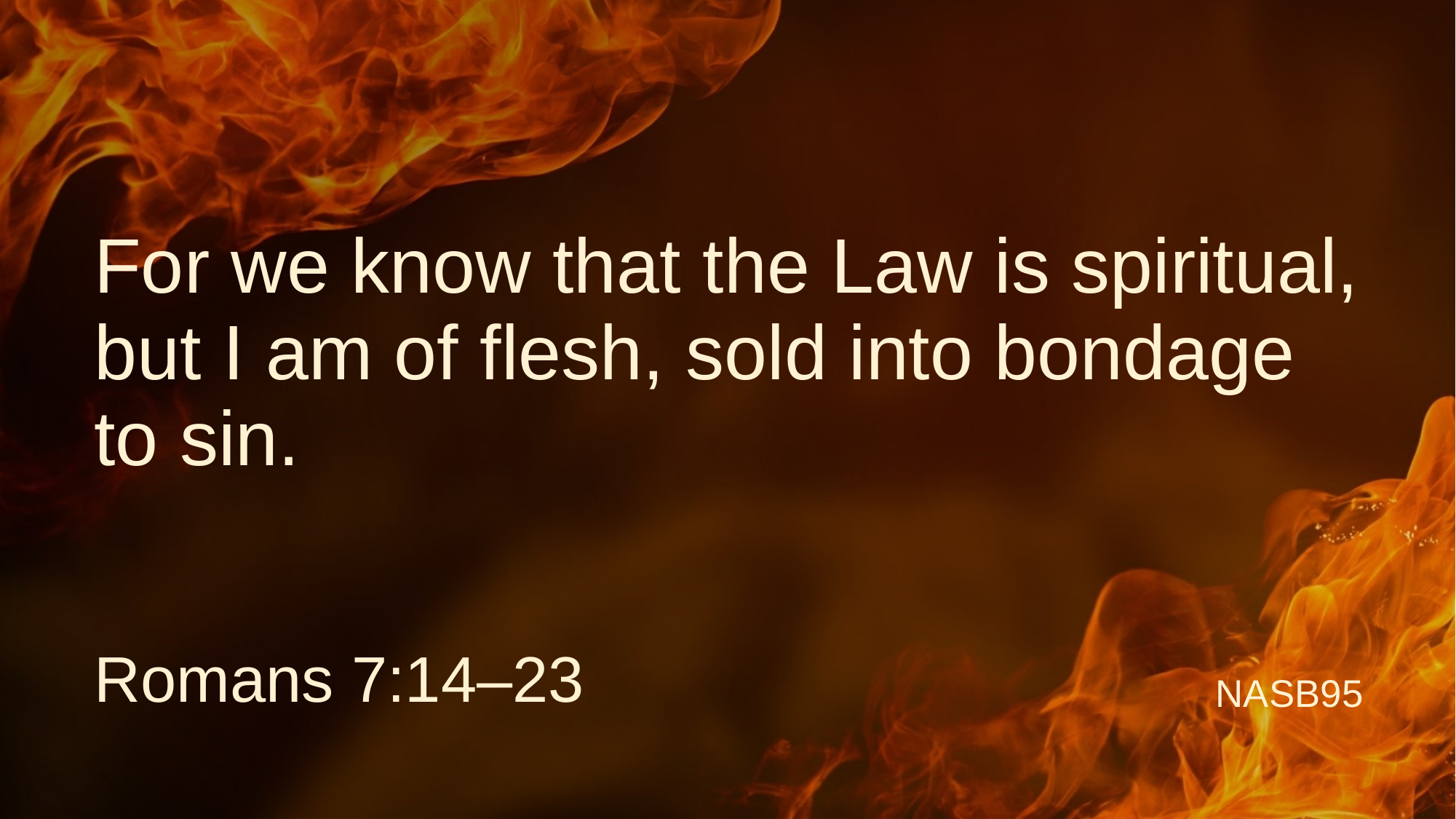

# For we know that the Law is spiritual, but I am of flesh, sold into bondage to sin.
Romans 7:14–23
NASB95